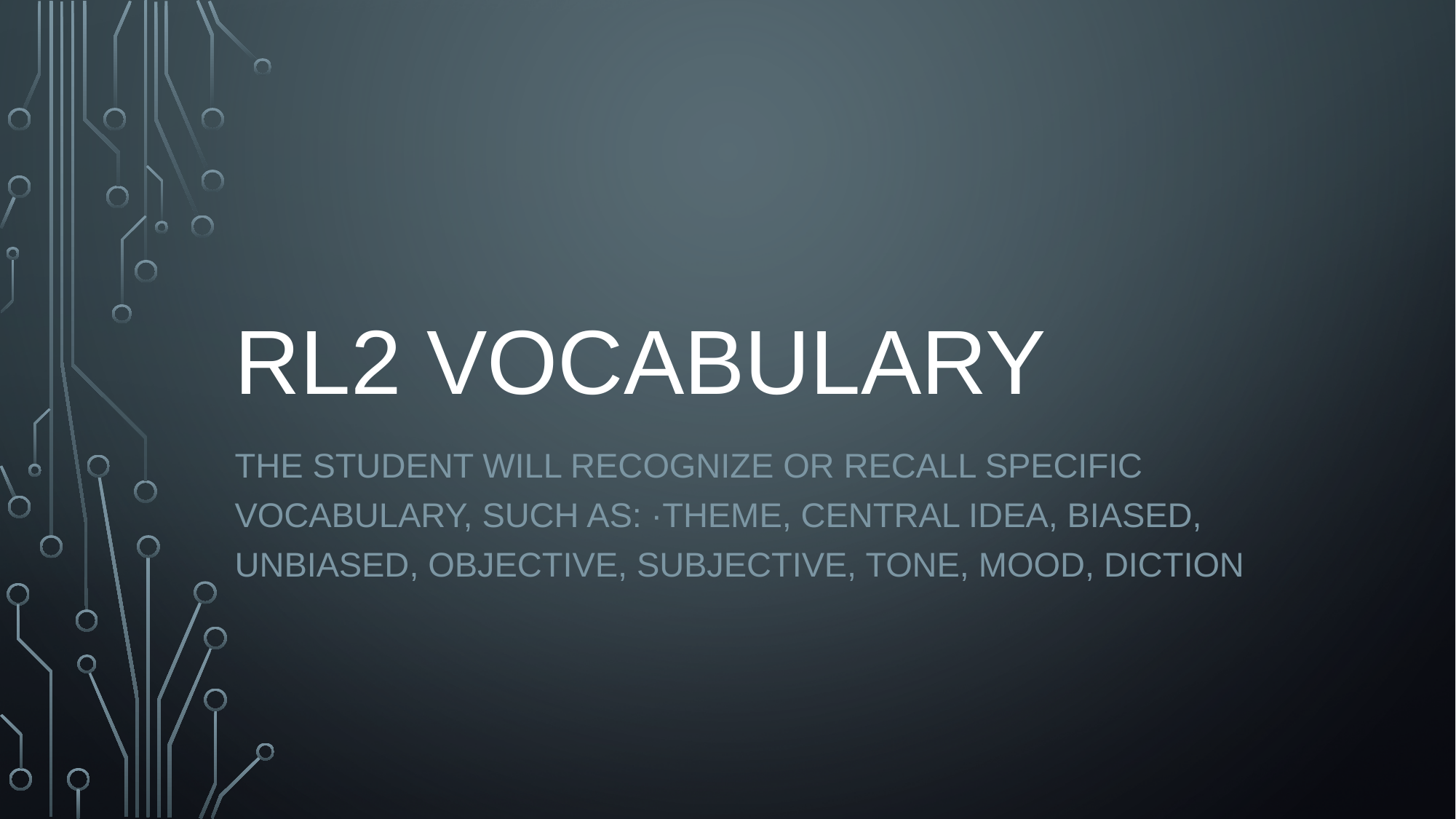

# RL2 Vocabulary
The student will recognize or recall specific vocabulary, such as: ·theme, central idea, biased, unbiased, objective, subjective, tone, mood, diction